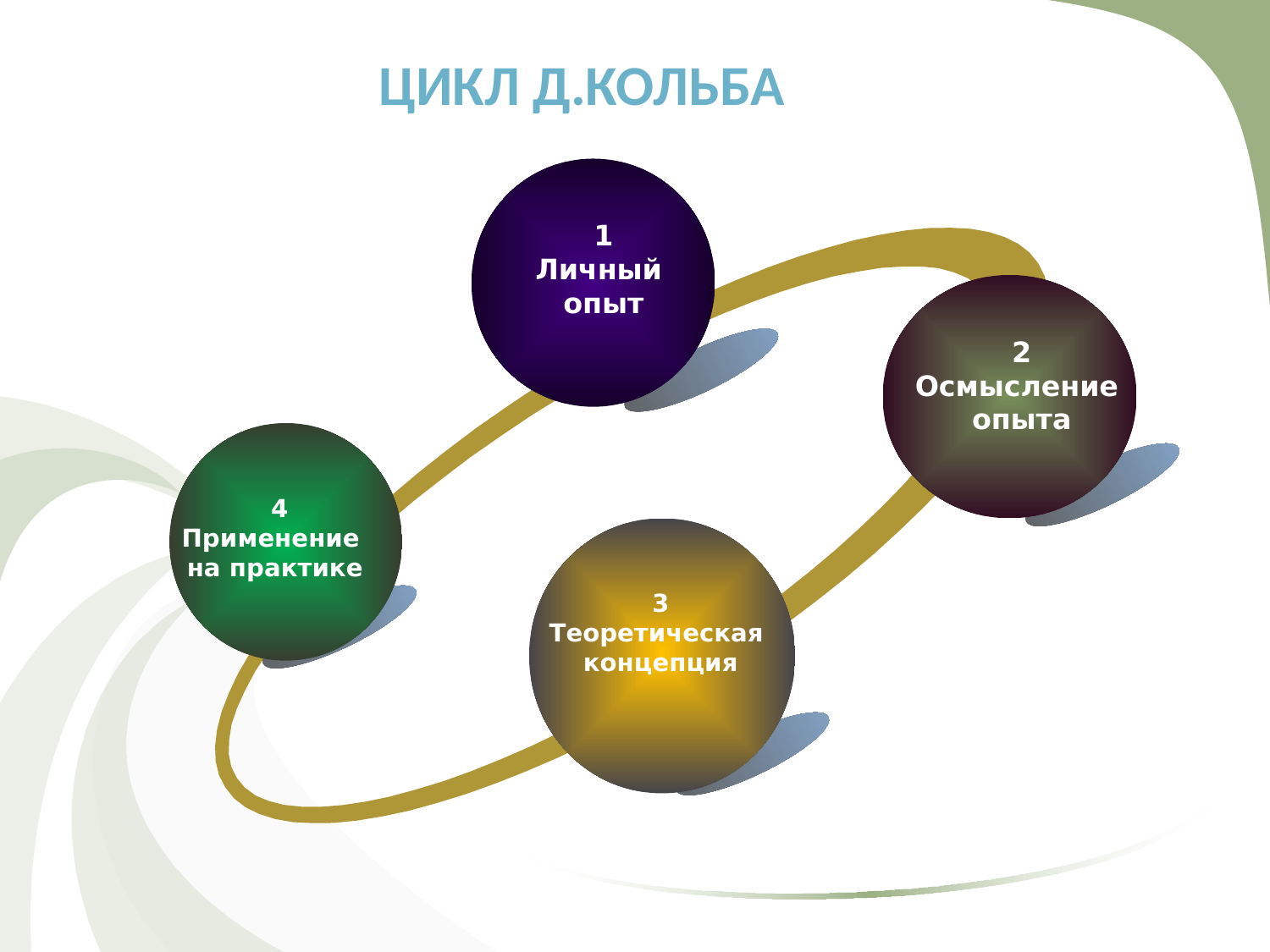

# ЦИКЛ Д.КОЛЬБА

1
Личный
опыт

2
Осмысление
опыта

 4
Применение
на практике

3
Теоретическая
концепция